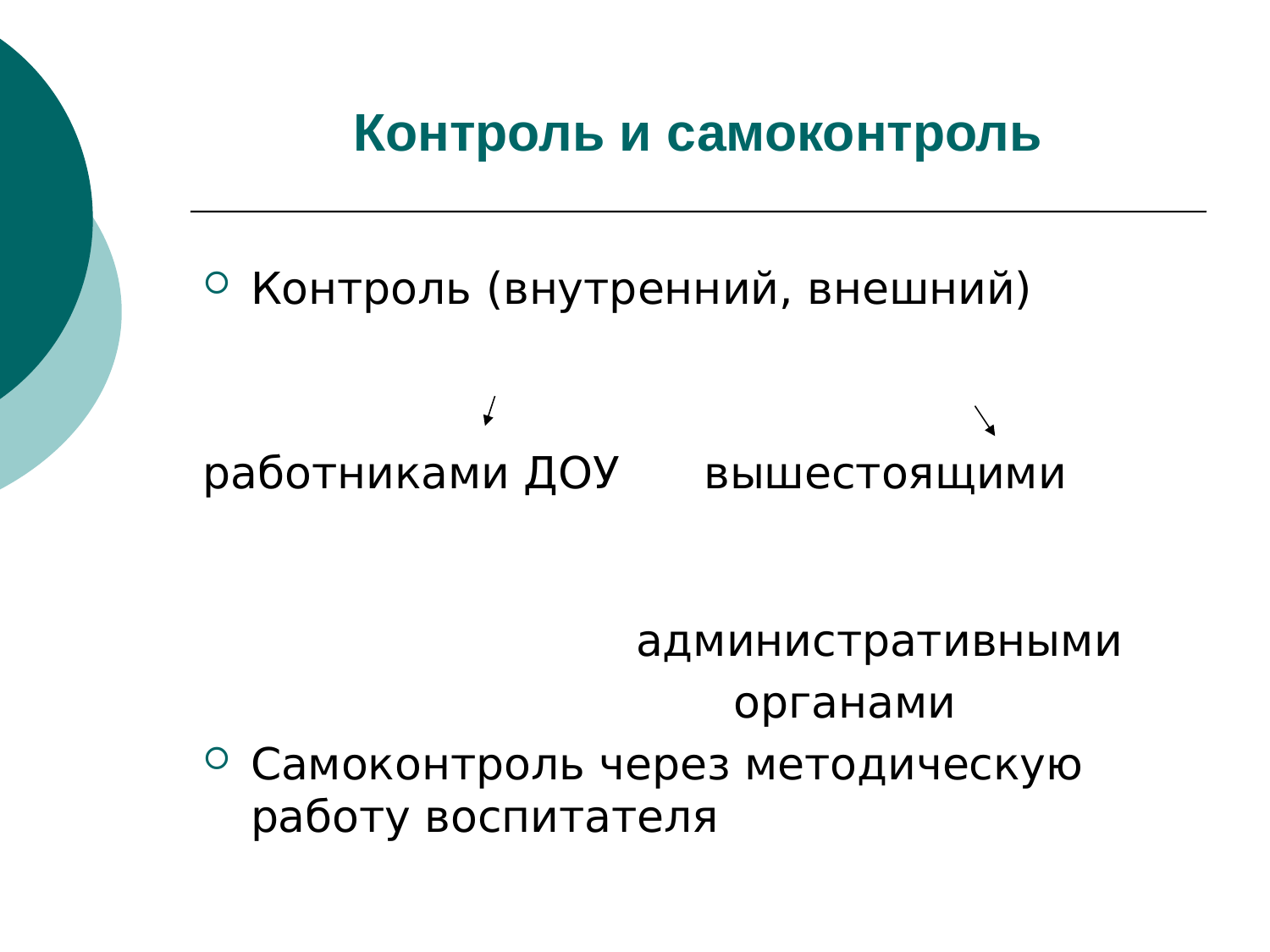

# Контроль и самоконтроль
Контроль (внутренний, внешний)

работниками ДОУ      вышестоящими
                               административными
                                      органами
Самоконтроль через методическую работу воспитателя